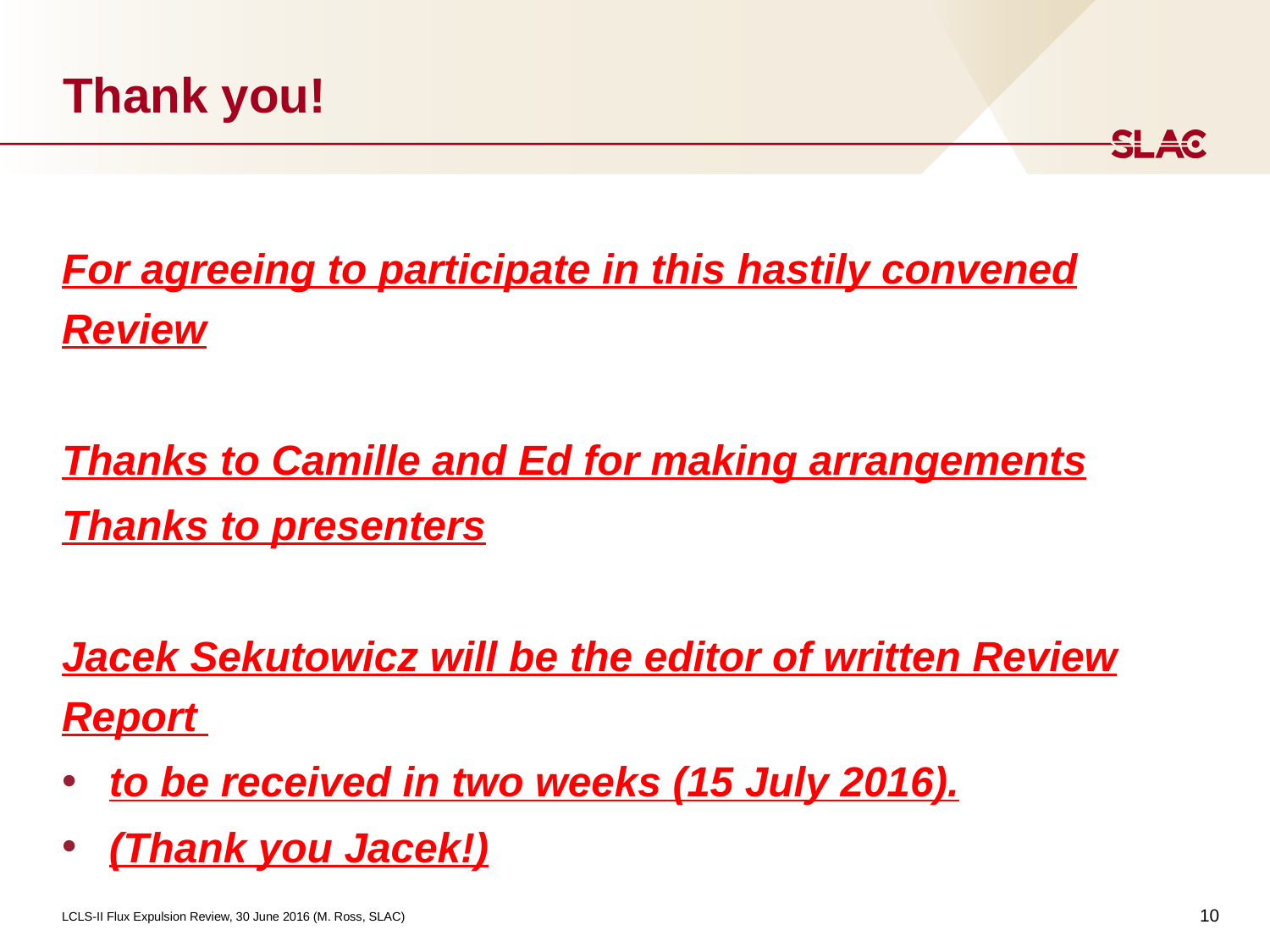

# Thank you!
For agreeing to participate in this hastily convened Review

Thanks to Camille and Ed for making arrangements
Thanks to presenters

Jacek Sekutowicz will be the editor of written Review Report
to be received in two weeks (15 July 2016).
(Thank you Jacek!)
10
LCLS-II Flux Expulsion Review, 30 June 2016 (M. Ross, SLAC)